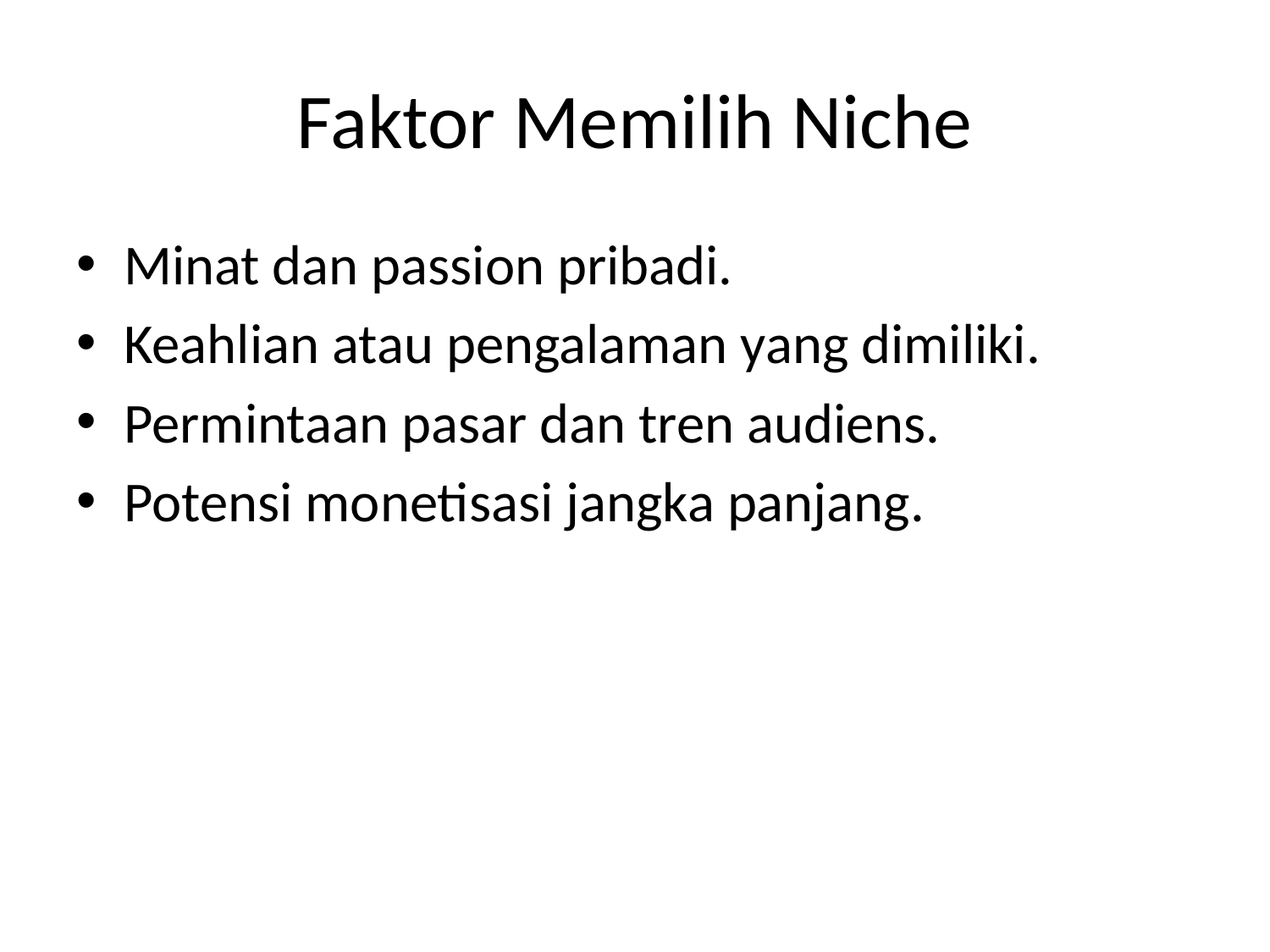

# Faktor Memilih Niche
Minat dan passion pribadi.
Keahlian atau pengalaman yang dimiliki.
Permintaan pasar dan tren audiens.
Potensi monetisasi jangka panjang.